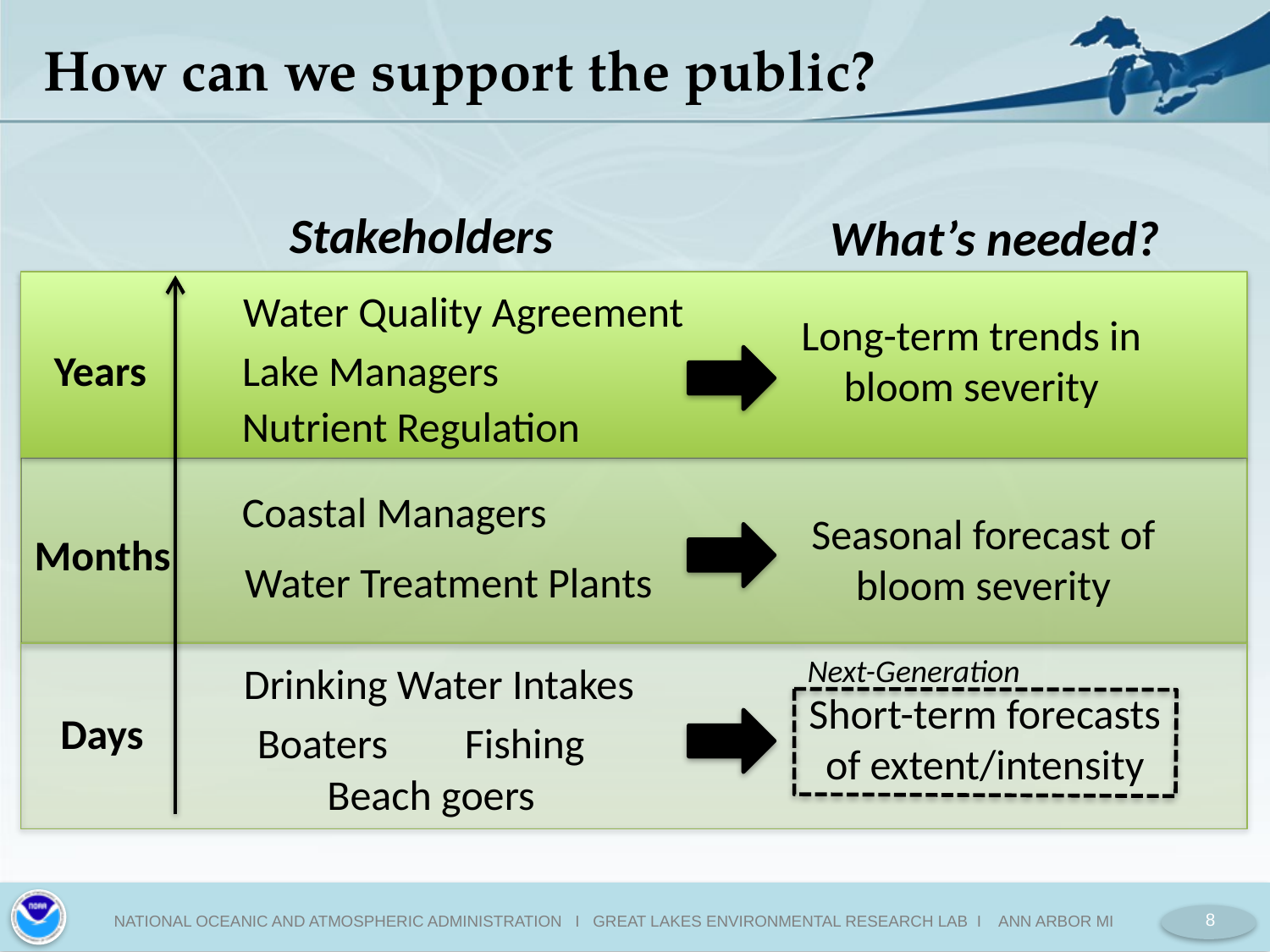

# How can we support the public?
Stakeholders
What’s needed?

Water Quality Agreement
Long-term trends in bloom severity
Years
Lake Managers

Nutrient Regulation

Coastal Managers
Seasonal forecast of bloom severity
Months

Water Treatment Plants

Next-Generation
Drinking Water Intakes
Short-term forecasts of extent/intensity

Days
Boaters
Fishing

Beach goers